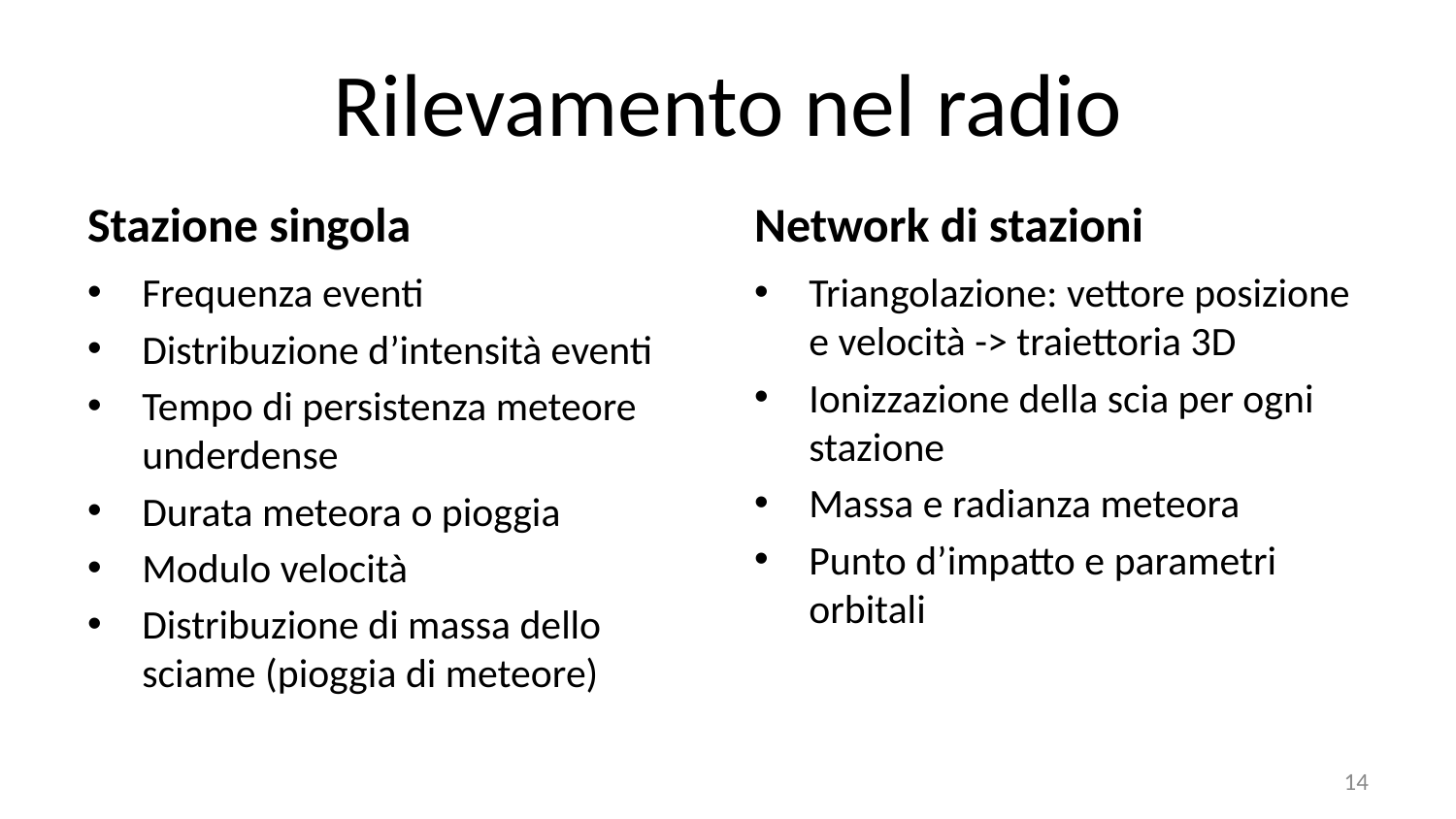

# Rilevamento nel radio
Stazione singola
Network di stazioni
Frequenza eventi
Distribuzione d’intensità eventi
Tempo di persistenza meteore underdense
Durata meteora o pioggia
Modulo velocità
Distribuzione di massa dello sciame (pioggia di meteore)
Triangolazione: vettore posizione e velocità -> traiettoria 3D
Ionizzazione della scia per ogni stazione
Massa e radianza meteora
Punto d’impatto e parametri orbitali
14